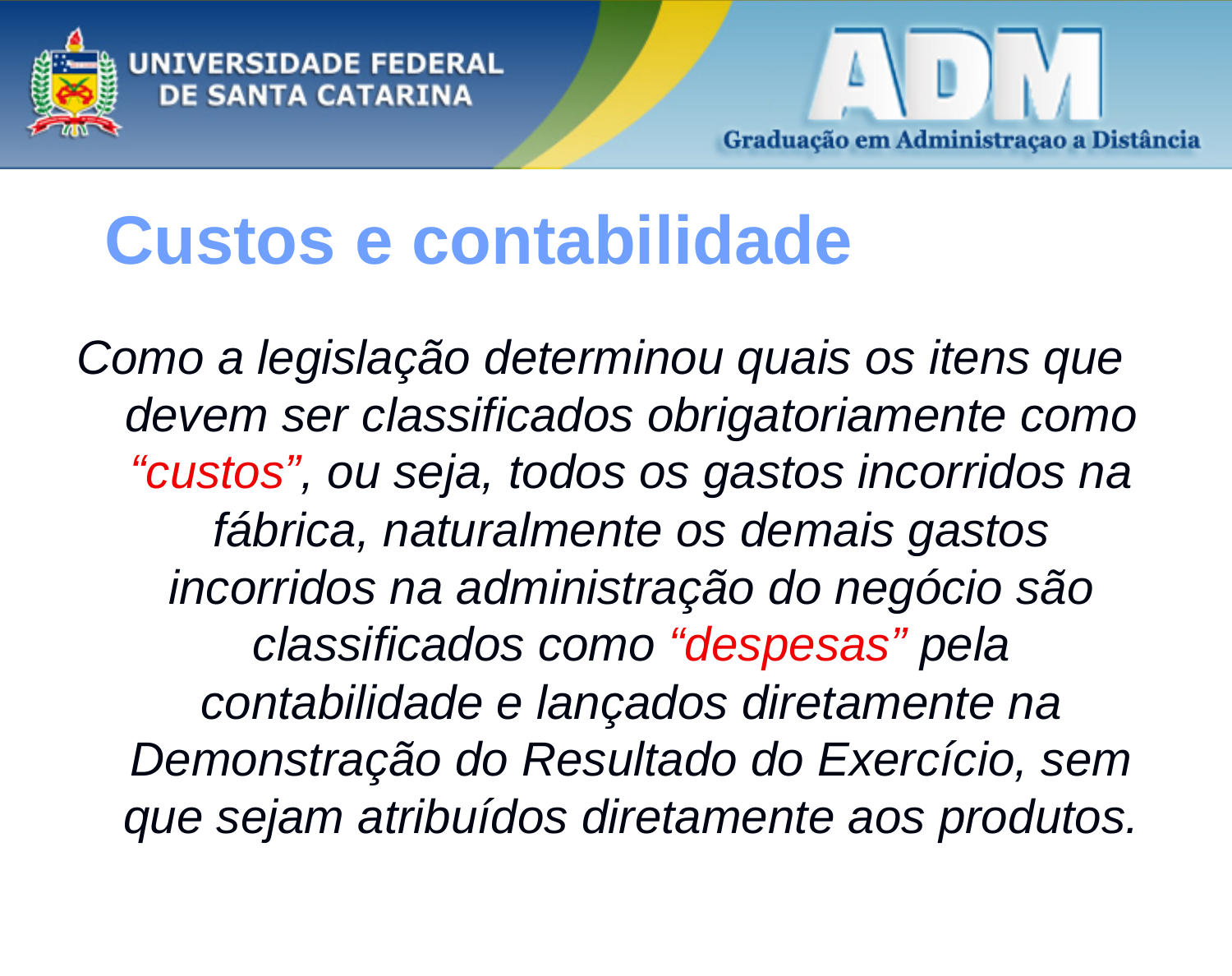

Custos e contabilidade
Como a legislação determinou quais os itens que devem ser classificados obrigatoriamente como “custos”, ou seja, todos os gastos incorridos na fábrica, naturalmente os demais gastos incorridos na administração do negócio são classificados como “despesas” pela contabilidade e lançados diretamente na Demonstração do Resultado do Exercício, sem que sejam atribuídos diretamente aos produtos.
11